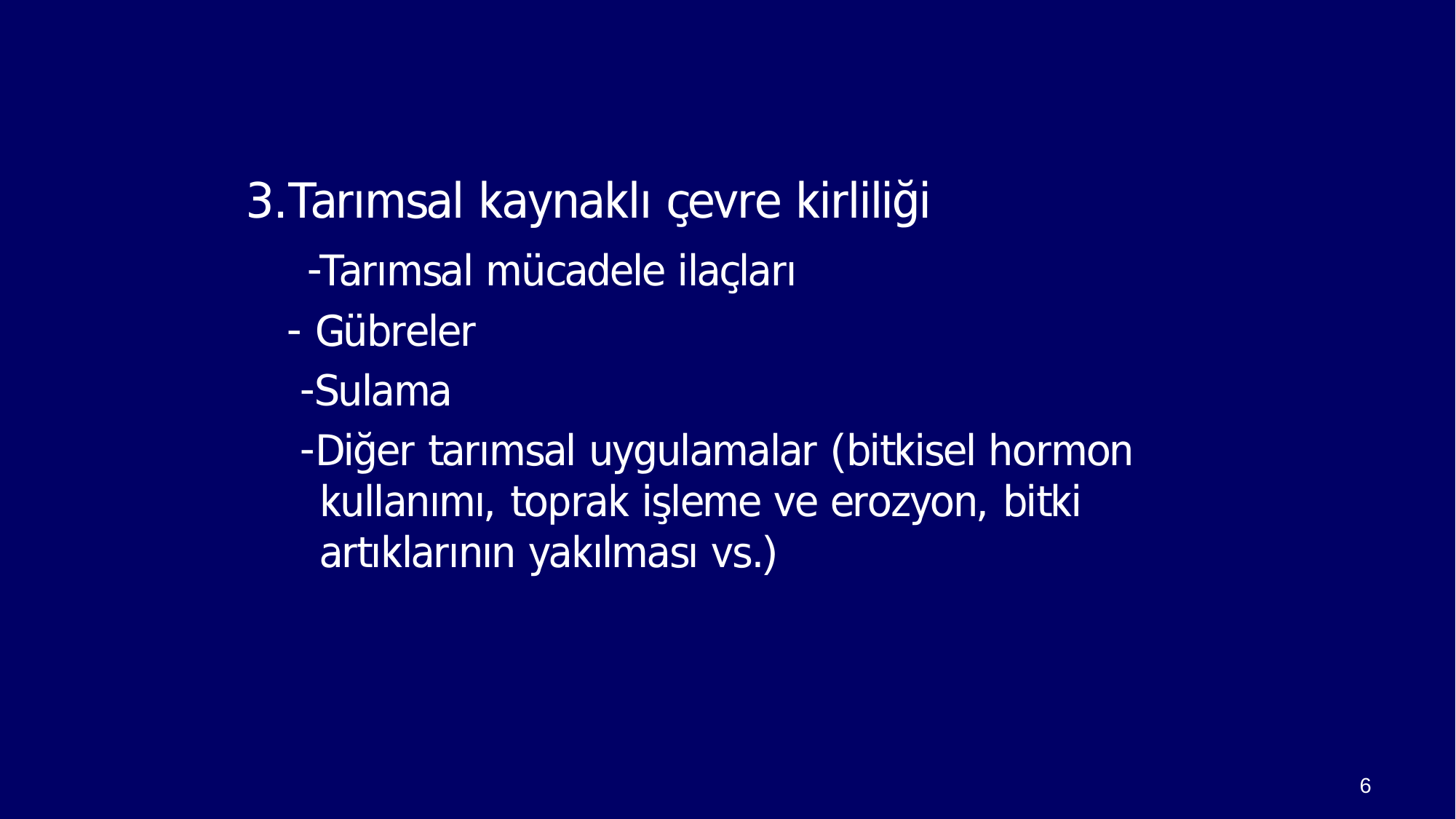

3.Tarımsal kaynaklı çevre kirliliği
    -Tarımsal mücadele ilaçları
   - Gübreler
    -Sulama
    -Diğer tarımsal uygulamalar (bitkisel hormon kullanımı, toprak işleme ve erozyon, bitki artıklarının yakılması vs.)
6